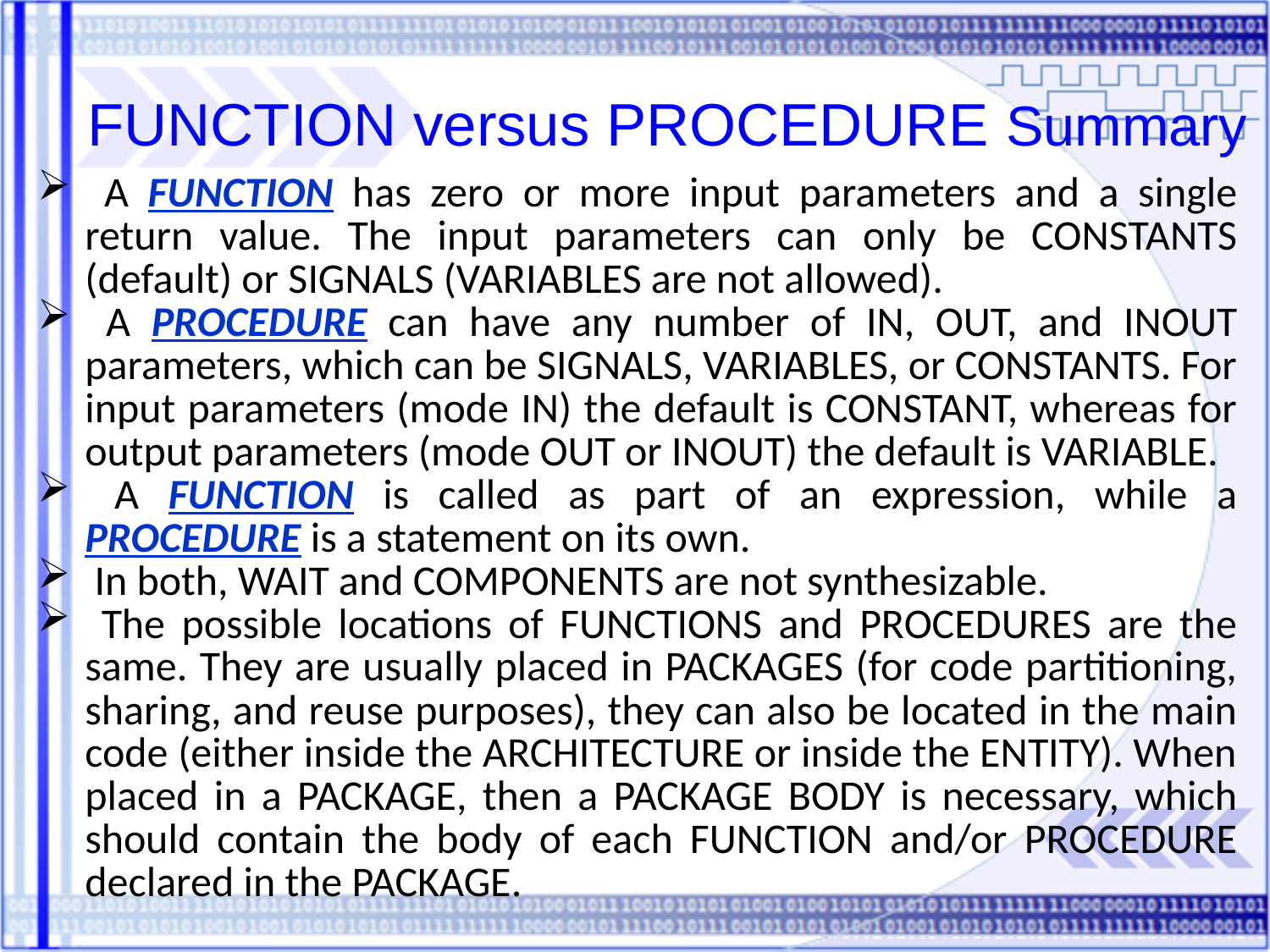

FUNCTION versus PROCEDURE Summary
 A FUNCTION has zero or more input parameters and a single return value. The input parameters can only be CONSTANTS (default) or SIGNALS (VARIABLES are not allowed).
 A PROCEDURE can have any number of IN, OUT, and INOUT parameters, which can be SIGNALS, VARIABLES, or CONSTANTS. For input parameters (mode IN) the default is CONSTANT, whereas for output parameters (mode OUT or INOUT) the default is VARIABLE.
 A FUNCTION is called as part of an expression, while a PROCEDURE is a statement on its own.
 In both, WAIT and COMPONENTS are not synthesizable.
 The possible locations of FUNCTIONS and PROCEDURES are the same. They are usually placed in PACKAGES (for code partitioning, sharing, and reuse purposes), they can also be located in the main code (either inside the ARCHITECTURE or inside the ENTITY). When placed in a PACKAGE, then a PACKAGE BODY is necessary, which should contain the body of each FUNCTION and/or PROCEDURE declared in the PACKAGE.